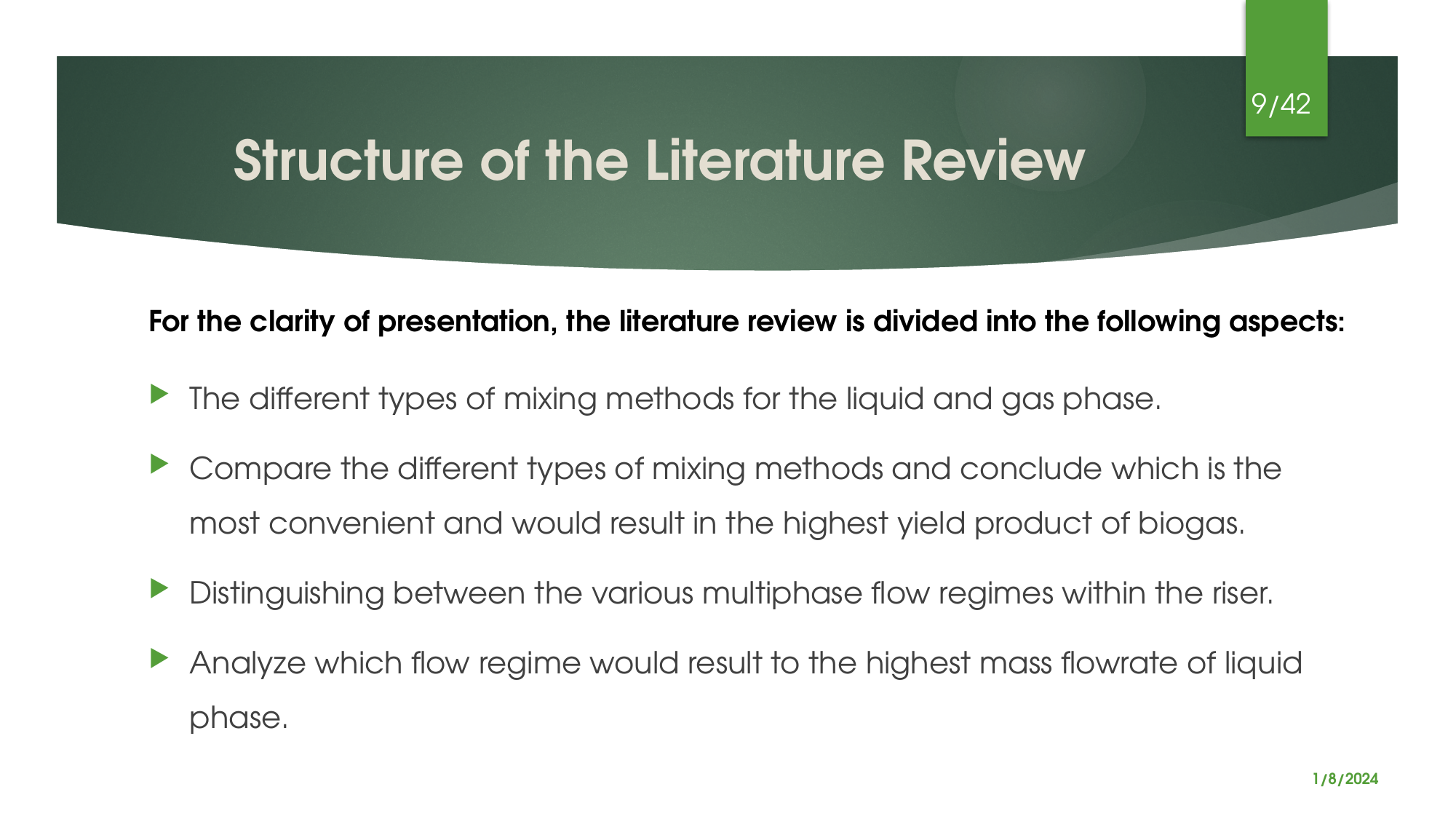

9/42
# Structure of the Literature Review
For the clarity of presentation, the literature review is divided into the following aspects:
The different types of mixing methods for the liquid and gas phase.
Compare the different types of mixing methods and conclude which is the most convenient and would result in the highest yield product of biogas.
Distinguishing between the various multiphase flow regimes within the riser.
Analyze which flow regime would result to the highest mass flowrate of liquid phase.

1/8/2024